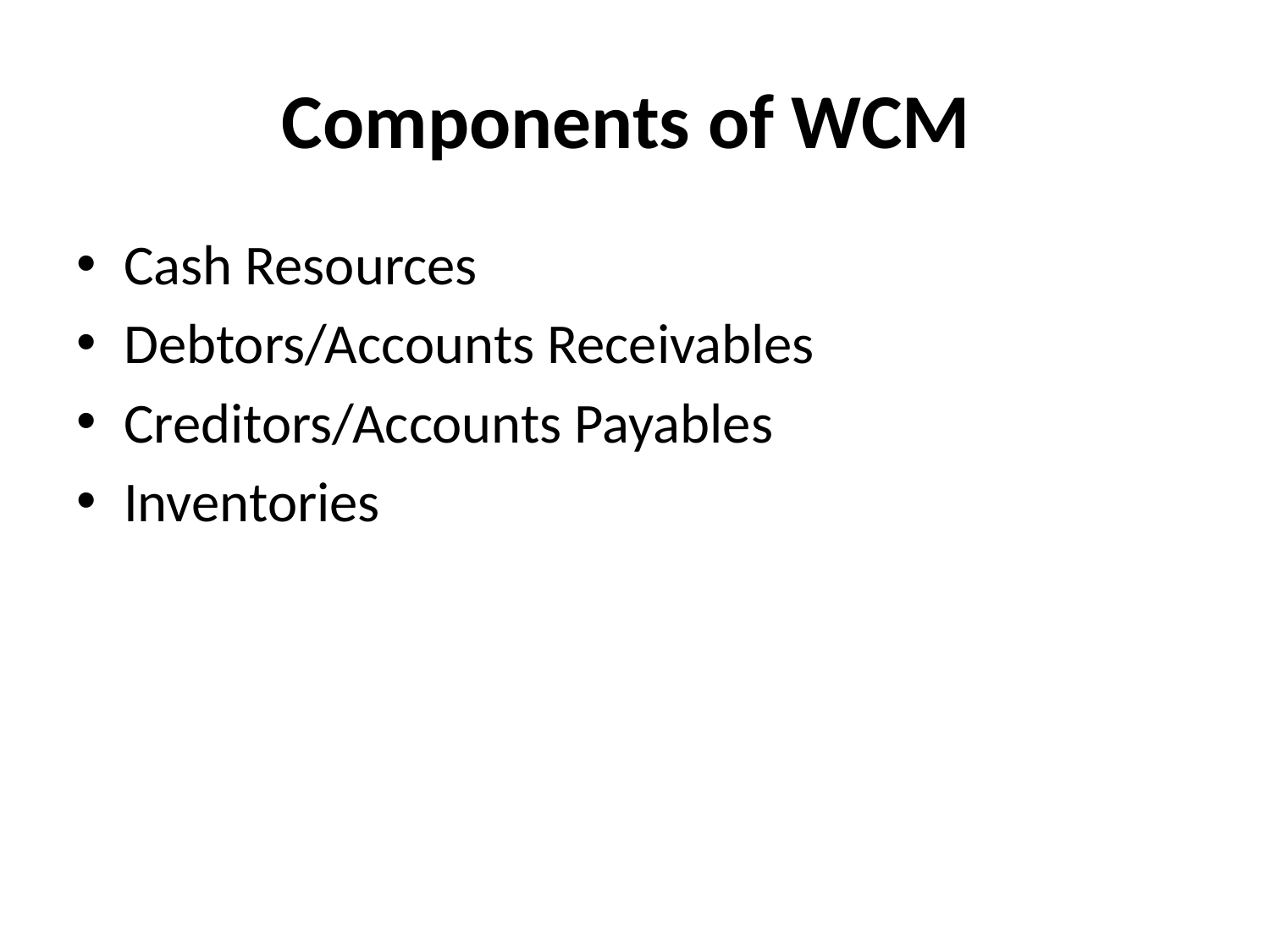

# Components of WCM
Cash Resources
Debtors/Accounts Receivables
Creditors/Accounts Payables
Inventories